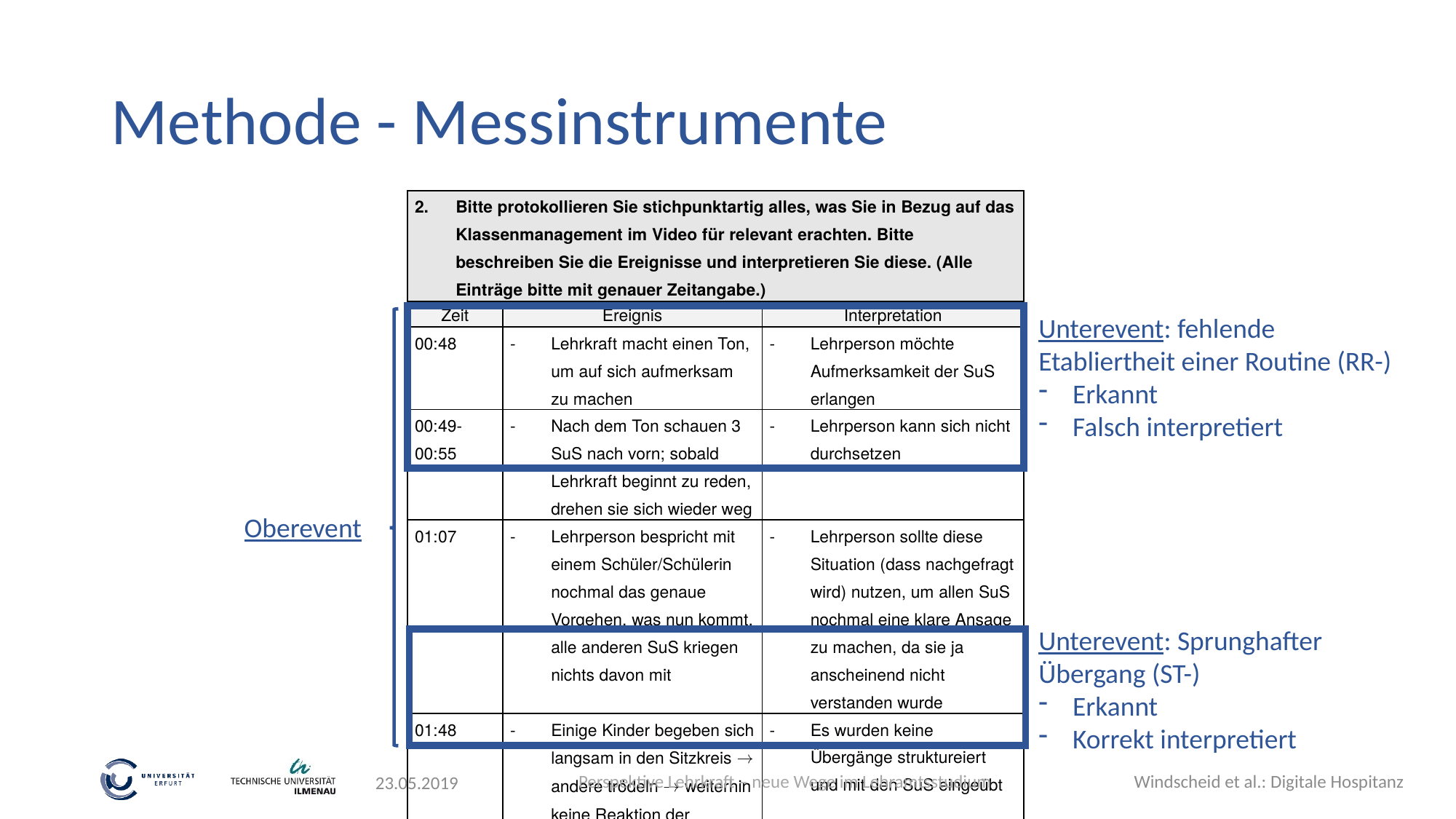

# Methode - Messinstrumente
| Bitte protokollieren Sie stichpunktartig alles, was Sie in Bezug auf das Klassenmanagement im Video für relevant erachten. Bitte beschreiben Sie die Ereignisse und interpretieren Sie diese. (Alle Einträge bitte mit genauer Zeitangabe.) |  |  |
| --- | --- | --- |
| Zeit | Ereignis | Interpretation |
| 00:48 | Lehrkraft macht einen Ton, um auf sich aufmerksam zu machen | Lehrperson möchte Aufmerksamkeit der SuS erlangen |
| 00:49-00:55 | Nach dem Ton schauen 3 SuS nach vorn; sobald Lehrkraft beginnt zu reden, drehen sie sich wieder weg | Lehrperson kann sich nicht durchsetzen |
| 01:07 | Lehrperson bespricht mit einem Schüler/Schülerin nochmal das genaue Vorgehen, was nun kommt, alle anderen SuS kriegen nichts davon mit | Lehrperson sollte diese Situation (dass nachgefragt wird) nutzen, um allen SuS nochmal eine klare Ansage zu machen, da sie ja anscheinend nicht verstanden wurde |
| 01:48 | Einige Kinder begeben sich langsam in den Sitzkreis → andere trödeln → weiterhin keine Reaktion der Lehrkraft | Es wurden keine Übergänge struktureiert und mit den SuS eingeübt |

Unterevent: fehlende Etabliertheit einer Routine (RR-)
Erkannt
Falsch interpretiert

Oberevent
Unterevent: Sprunghafter Übergang (ST-)
Erkannt
Korrekt interpretiert

Perspektive Lehrkraft – neue Wege im Lehramtsstudium
Windscheid et al.: Digitale Hospitanz
23.05.2019